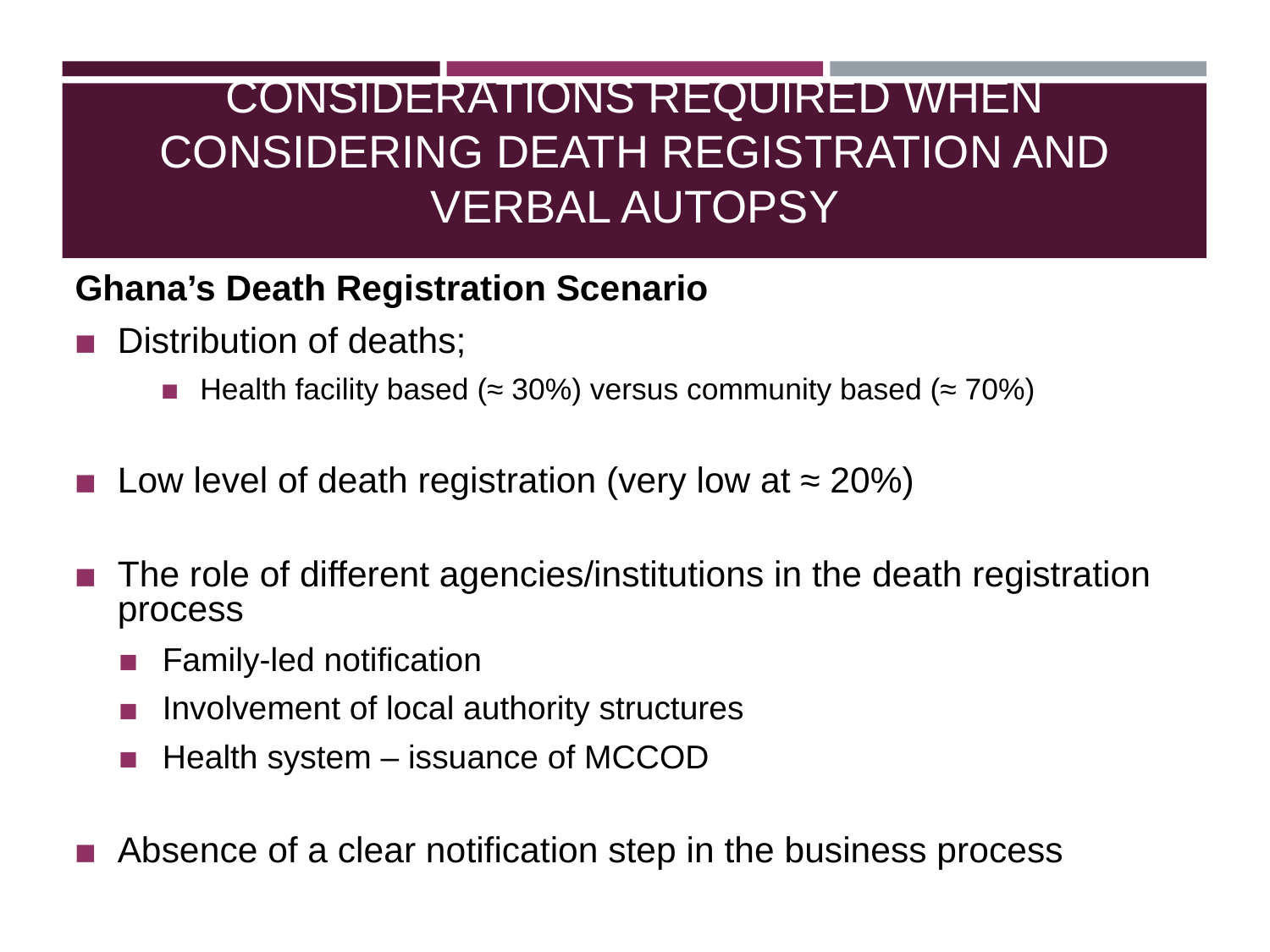

# CONSIDERATIONS REQUIRED WHEN CONSIDERING DEATH REGISTRATION AND VERBAL AUTOPSY
Ghana’s Death Registration Scenario
Distribution of deaths;
Health facility based (≈ 30%) versus community based (≈ 70%)

Low level of death registration (very low at ≈ 20%)

The role of different agencies/institutions in the death registration process
Family-led notification
Involvement of local authority structures
Health system – issuance of MCCOD

Absence of a clear notification step in the business process